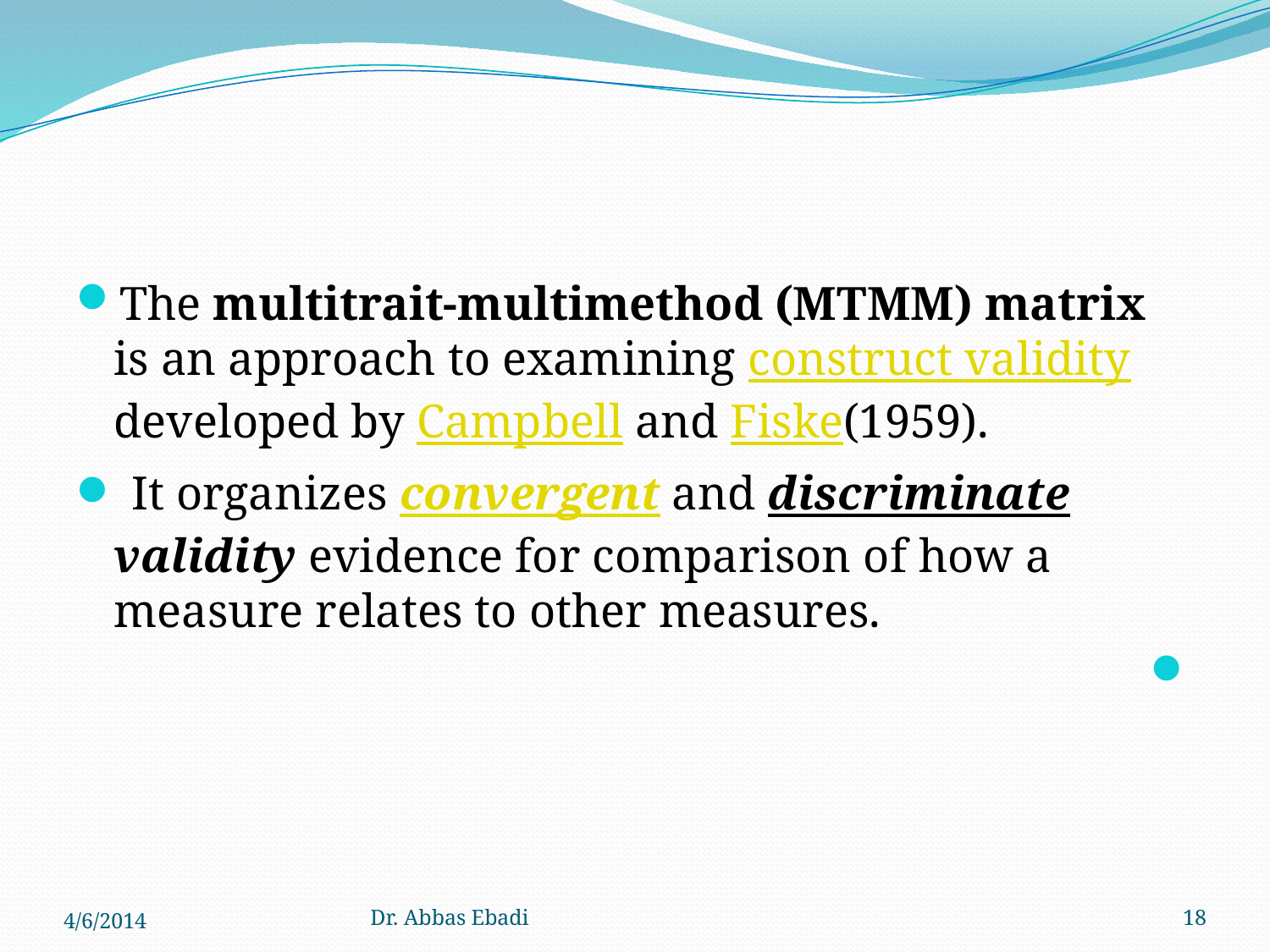

#
The multitrait-multimethod (MTMM) matrix is an approach to examining construct validity developed by Campbell and Fiske(1959).
 It organizes convergent and discriminate validity evidence for comparison of how a measure relates to other measures.

4/6/2014
Dr. Abbas Ebadi
18